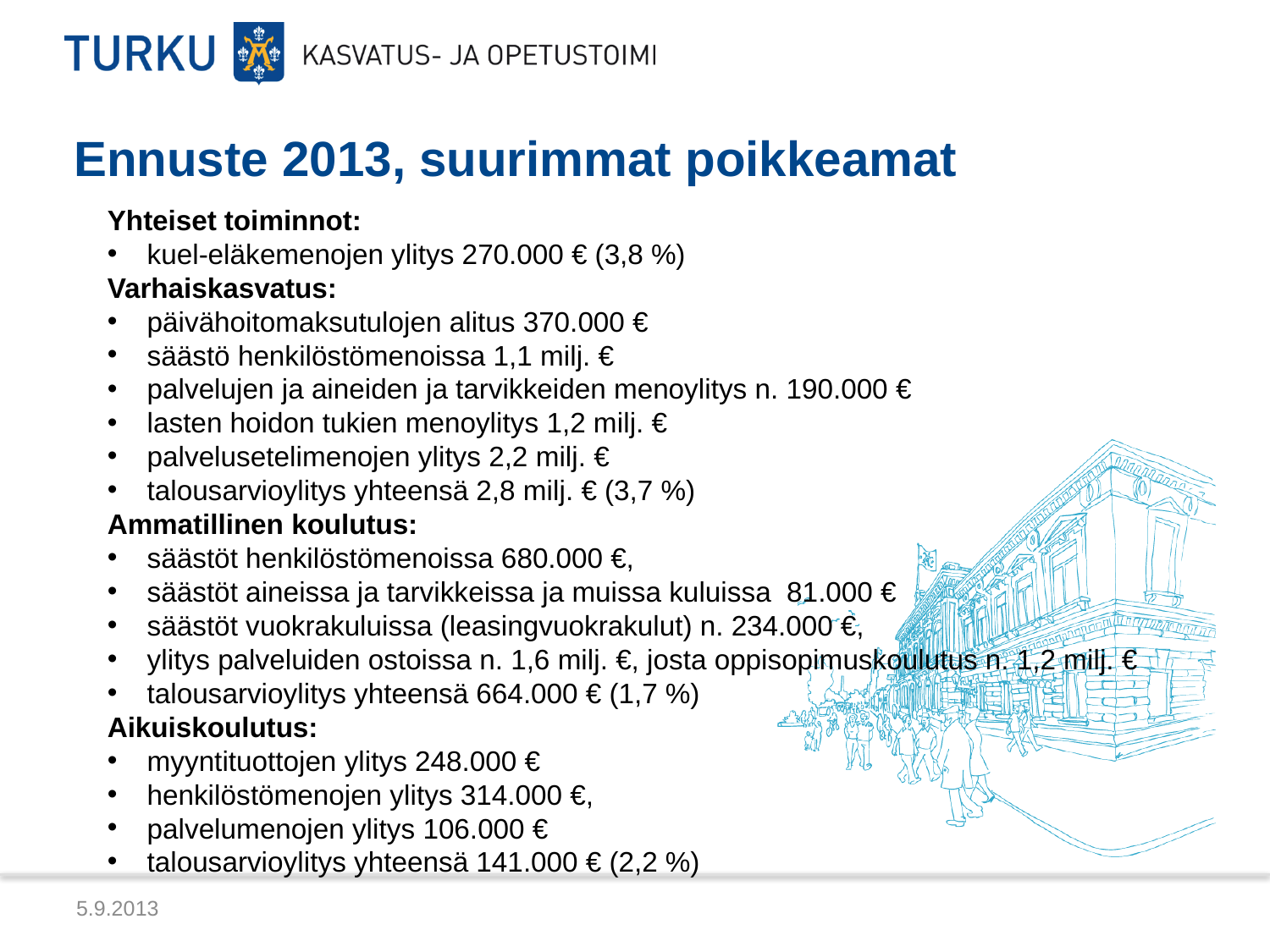

# Ennuste 2013, suurimmat poikkeamat
Yhteiset toiminnot:
kuel-eläkemenojen ylitys 270.000 € (3,8 %)
Varhaiskasvatus:
päivähoitomaksutulojen alitus 370.000 €
säästö henkilöstömenoissa 1,1 milj. €
palvelujen ja aineiden ja tarvikkeiden menoylitys n. 190.000 €
lasten hoidon tukien menoylitys 1,2 milj. €
palvelusetelimenojen ylitys 2,2 milj. €
talousarvioylitys yhteensä 2,8 milj. € (3,7 %)
Ammatillinen koulutus:
säästöt henkilöstömenoissa 680.000 €,
säästöt aineissa ja tarvikkeissa ja muissa kuluissa  81.000 €
säästöt vuokrakuluissa (leasingvuokrakulut) n. 234.000 €,
ylitys palveluiden ostoissa n. 1,6 milj. €, josta oppisopimuskoulutus n. 1,2 milj. €
talousarvioylitys yhteensä 664.000 € (1,7 %)
Aikuiskoulutus:
myyntituottojen ylitys 248.000 €
henkilöstömenojen ylitys 314.000 €,
palvelumenojen ylitys 106.000 €
talousarvioylitys yhteensä 141.000 € (2,2 %)

5.9.2013